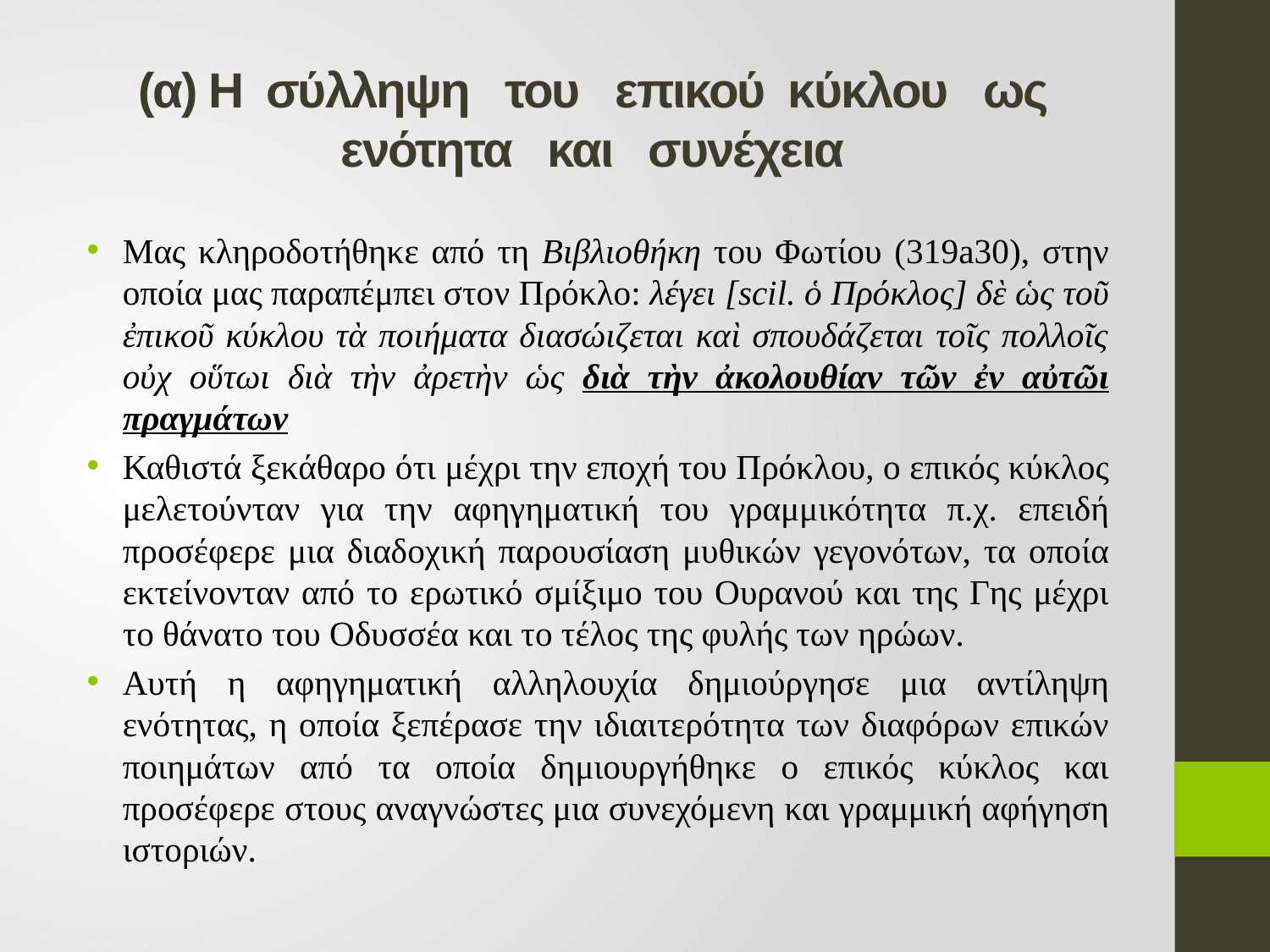

# (α) Η  σύλληψη   του   επικού  κύκλου   ως ενότητα   και   συνέχεια
Μας κληροδοτήθηκε από τη Βιβλιοθήκη του Φωτίου (319a30), στην οποία μας παραπέμπει στον Πρόκλο: λέγει [scil. ὁ Πρόκλος] δὲ ὡς τοῦ ἐπικοῦ κύκλου τὰ ποιήματα διασώιζεται καὶ σπουδάζεται τοῖς πολλοῖς οὐχ οὕτωι διὰ τὴν ἀρετὴν ὡς διὰ τὴν ἀκολουθίαν τῶν ἐν αὐτῶι πραγμάτων
Καθιστά ξεκάθαρο ότι μέχρι την εποχή του Πρόκλου, ο επικός κύκλος μελετούνταν για την αφηγηματική του γραμμικότητα π.χ. επειδή προσέφερε μια διαδοχική παρουσίαση μυθικών γεγονότων, τα οποία εκτείνονταν από το ερωτικό σμίξιμο του Ουρανού και της Γης μέχρι το θάνατο του Οδυσσέα και το τέλος της φυλής των ηρώων.
Αυτή η αφηγηματική αλληλουχία δημιούργησε μια αντίληψη ενότητας, η οποία ξεπέρασε την ιδιαιτερότητα των διαφόρων επικών ποιημάτων από τα οποία δημιουργήθηκε ο επικός κύκλος και προσέφερε στους αναγνώστες μια συνεχόμενη και γραμμική αφήγηση ιστοριών.